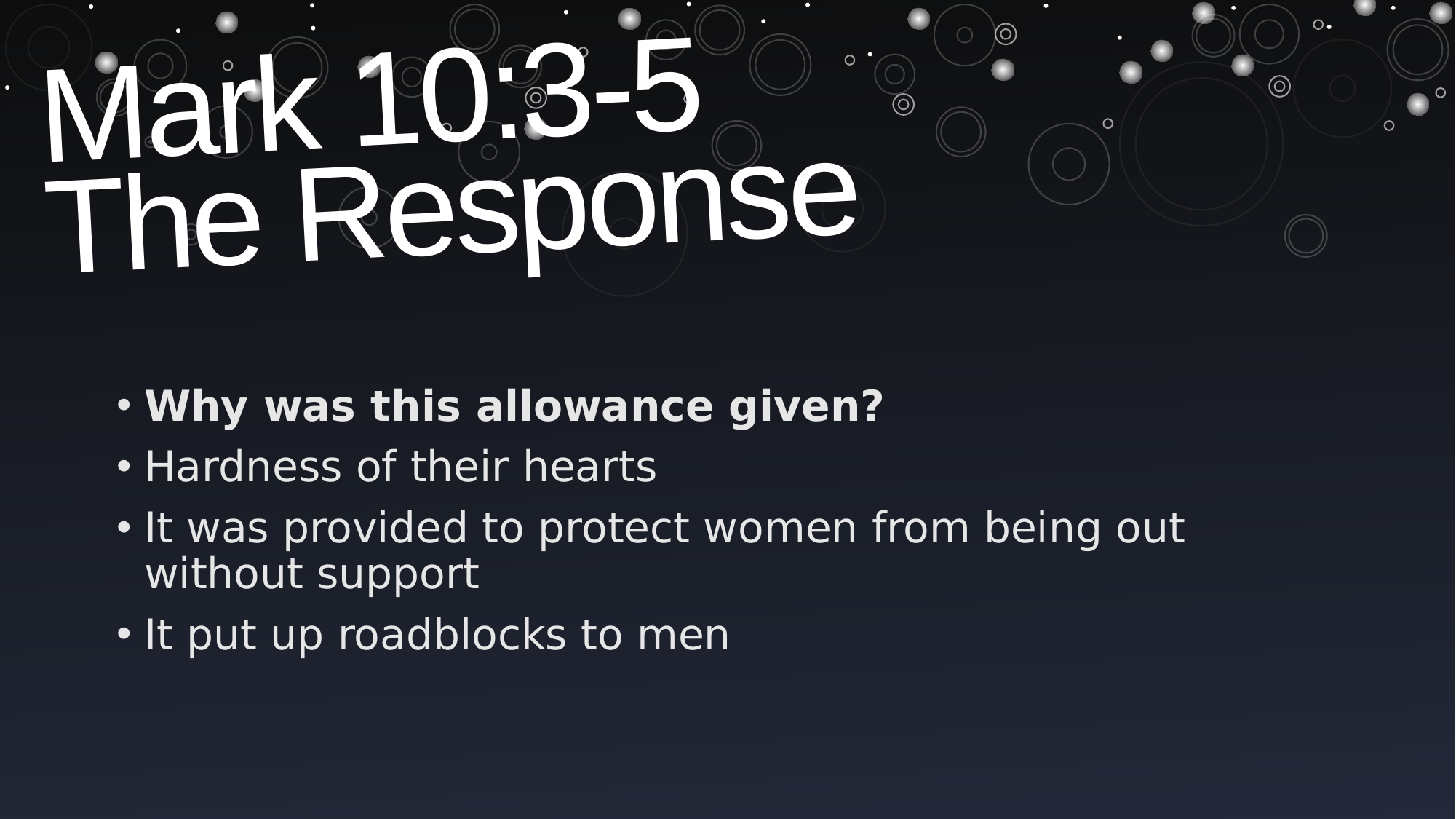

# Mark 10:3-5 The Response
Why was this allowance given?
Hardness of their hearts
It was provided to protect women from being out without support
It put up roadblocks to men